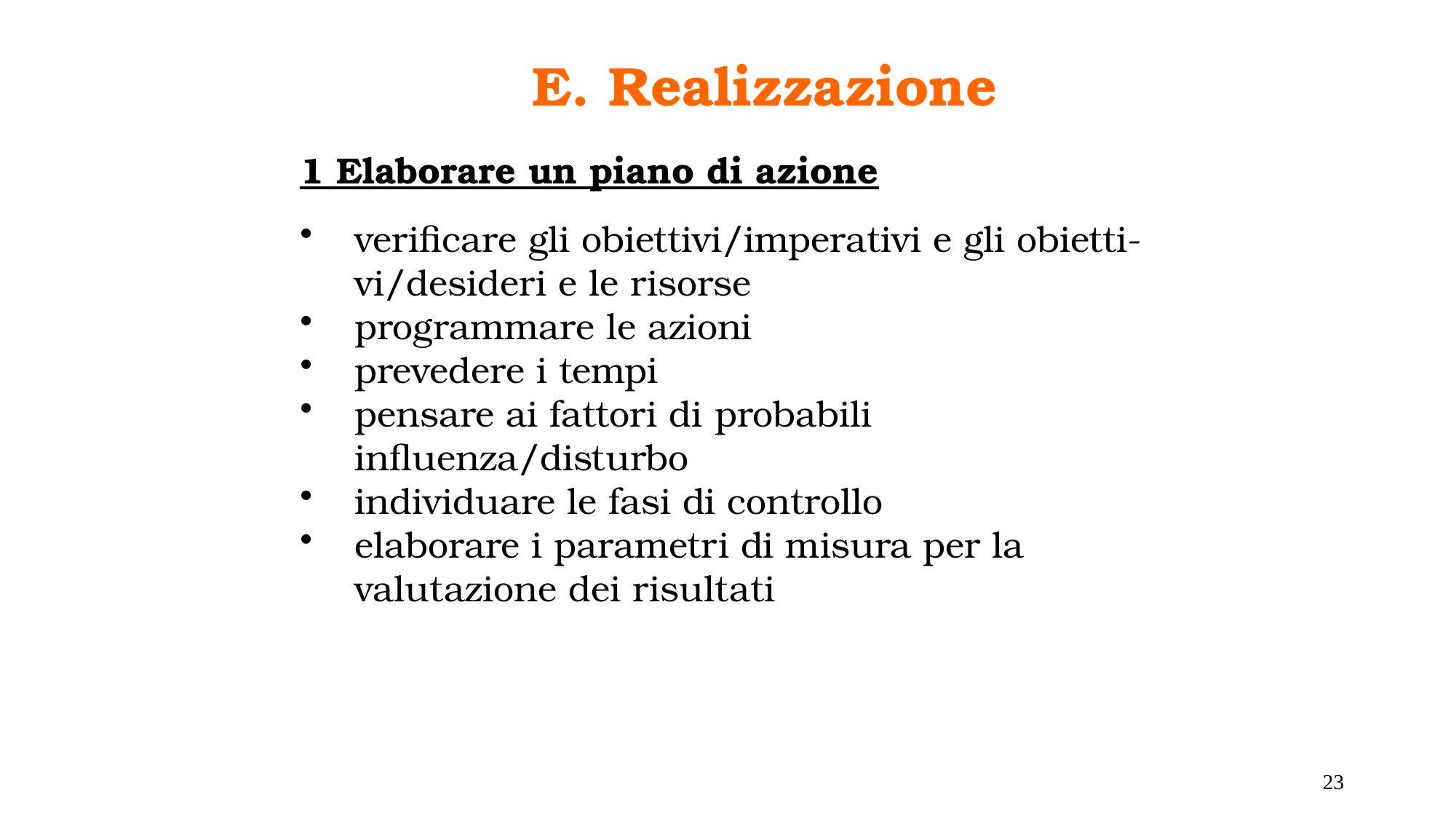

E. Realizzazione

1 Elaborare un piano di azione

verificare gli obiettivi/imperativi e gli obietti-vi/desideri e le risorse
programmare le azioni
prevedere i tempi
pensare ai fattori di probabili influenza/disturbo
individuare le fasi di controllo
elaborare i parametri di misura per la valutazione dei risultati
23